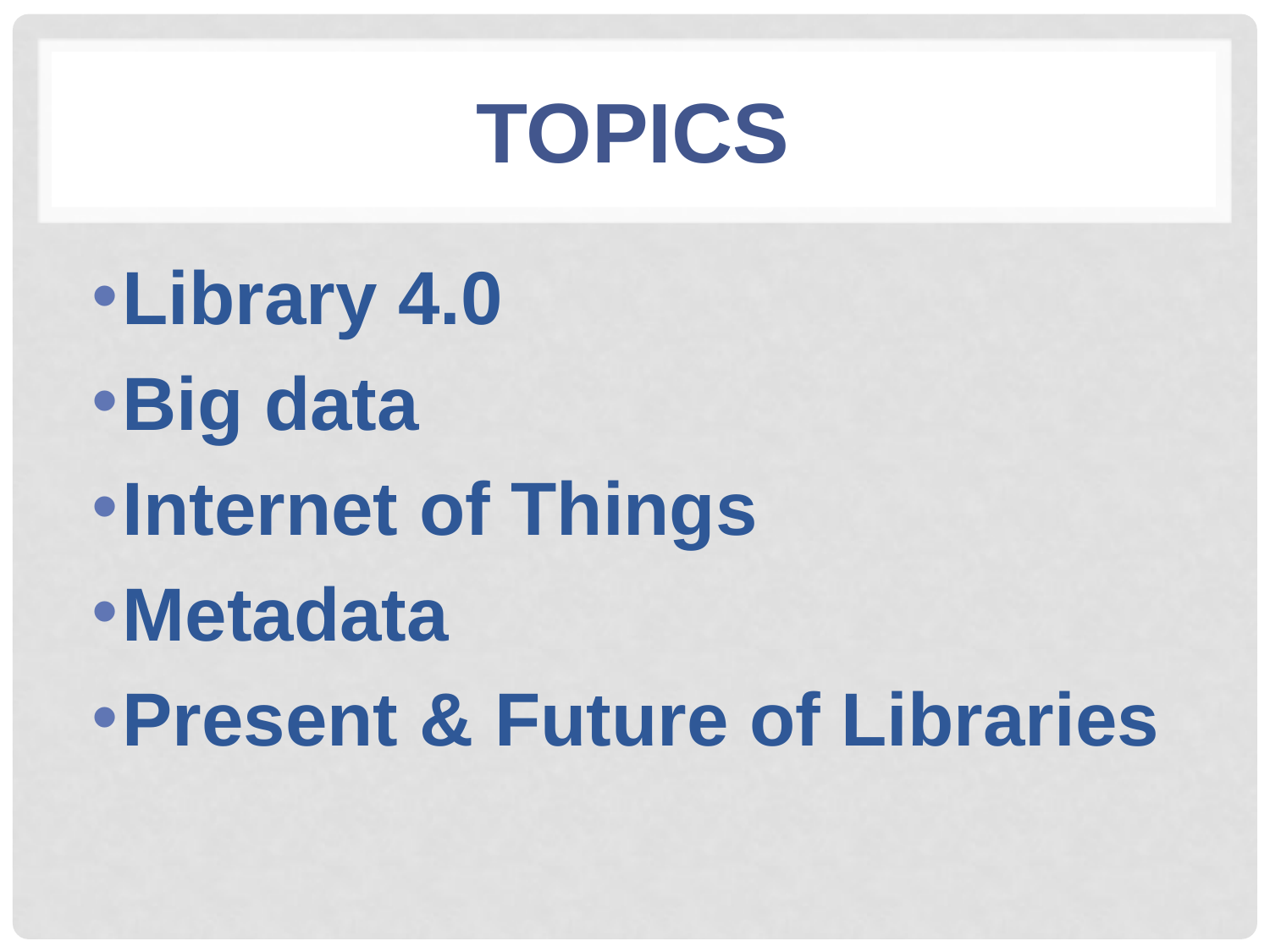

# topics
Library 4.0
Big data
Internet of Things
Metadata
Present & Future of Libraries